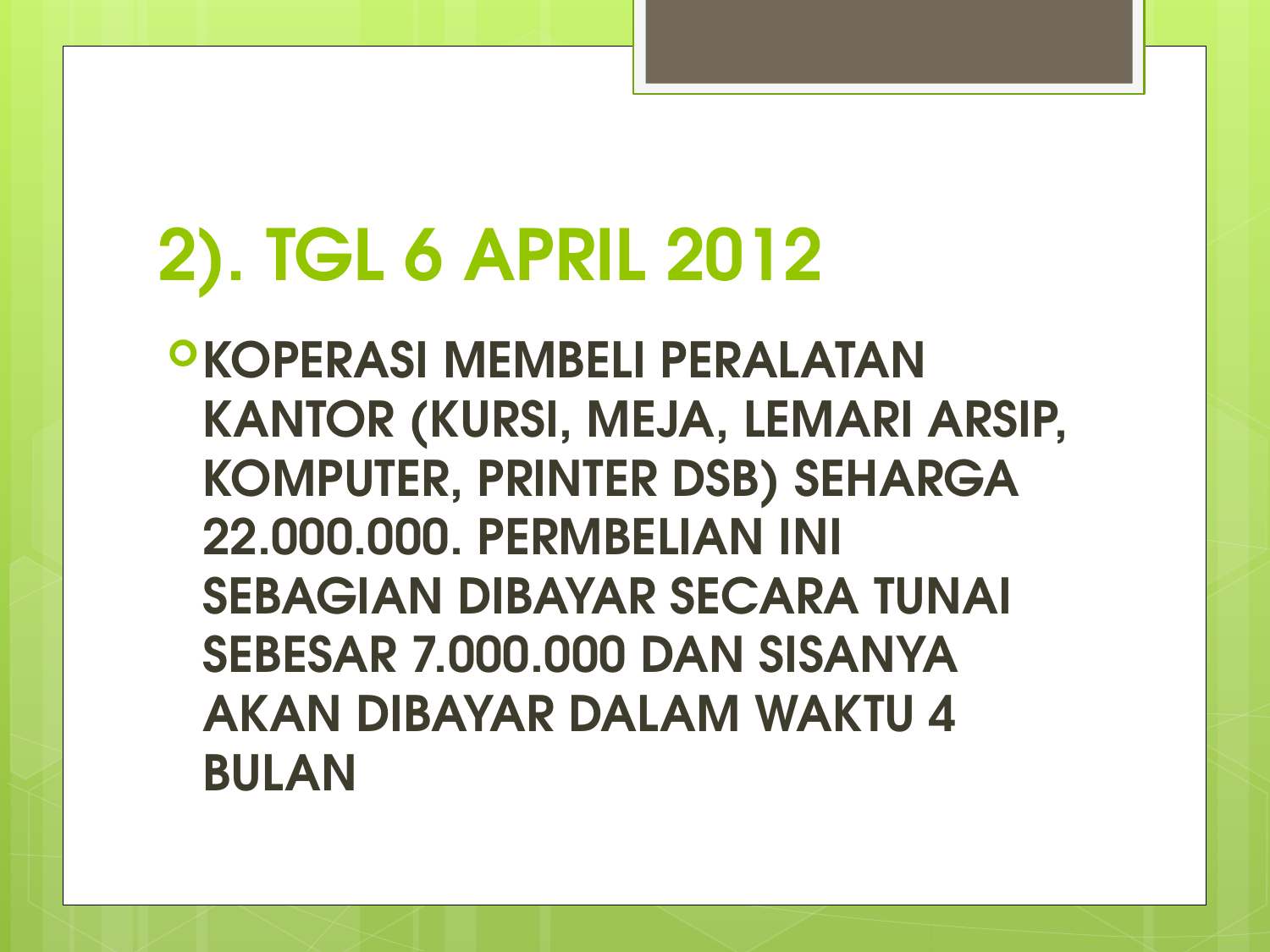

# 2). TGL 6 APRIL 2012
KOPERASI MEMBELI PERALATAN KANTOR (KURSI, MEJA, LEMARI ARSIP, KOMPUTER, PRINTER DSB) SEHARGA 22.000.000. PERMBELIAN INI SEBAGIAN DIBAYAR SECARA TUNAI SEBESAR 7.000.000 DAN SISANYA AKAN DIBAYAR DALAM WAKTU 4 BULAN